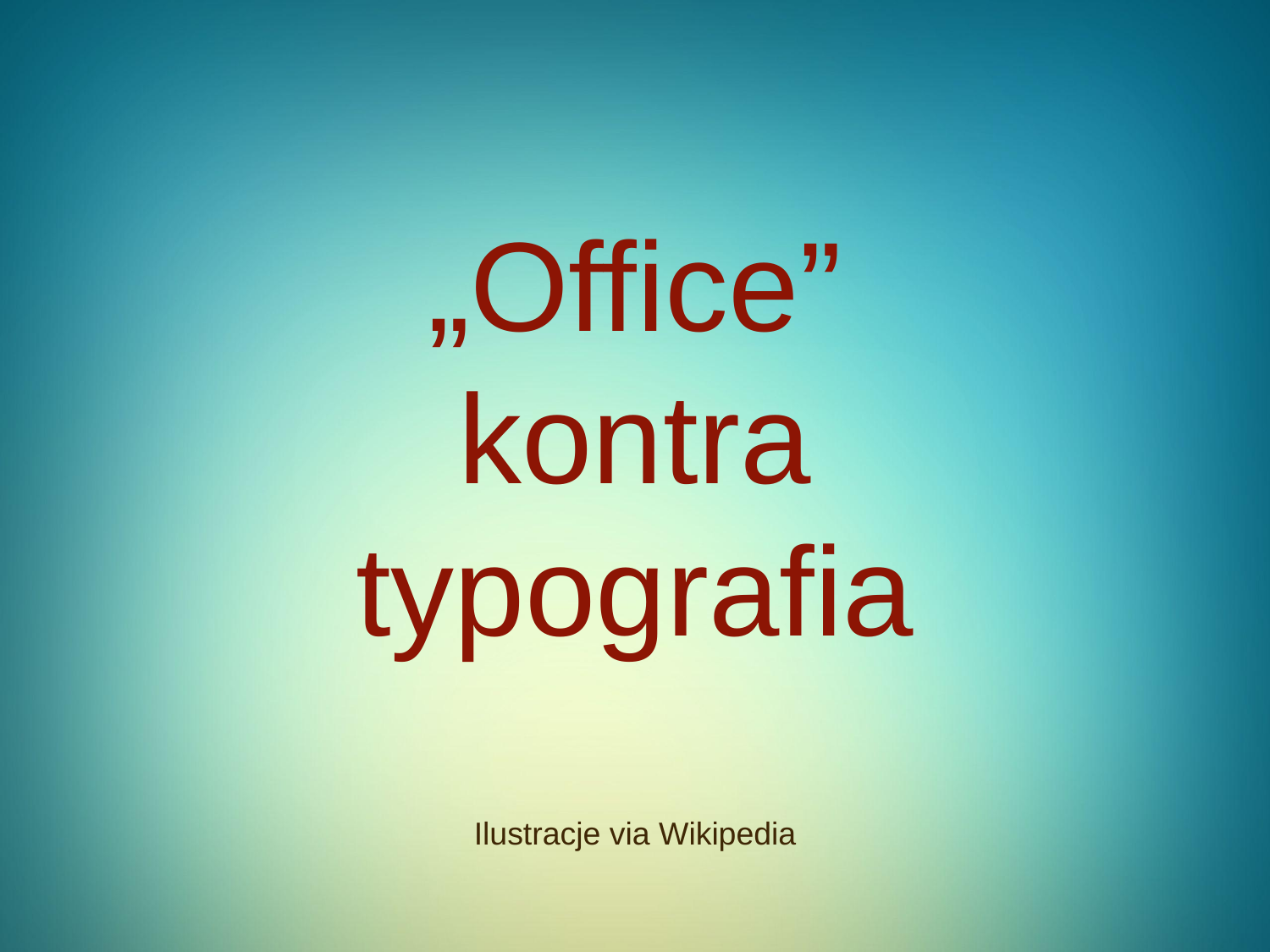

# „Office” kontra typografia
Ilustracje via Wikipedia